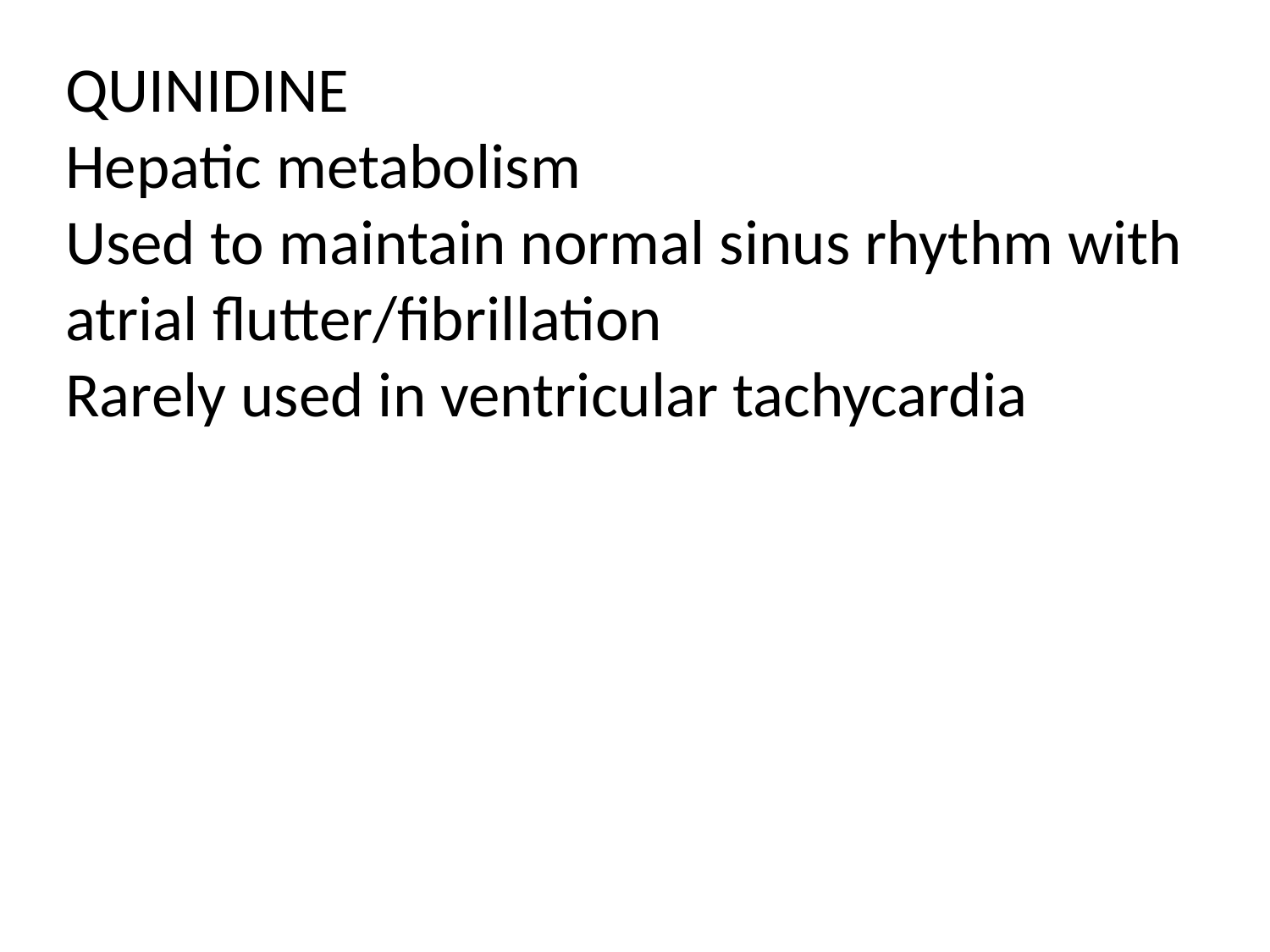

QUINIDINE
Hepatic metabolism
Used to maintain normal sinus rhythm with atrial flutter/fibrillation
Rarely used in ventricular tachycardia